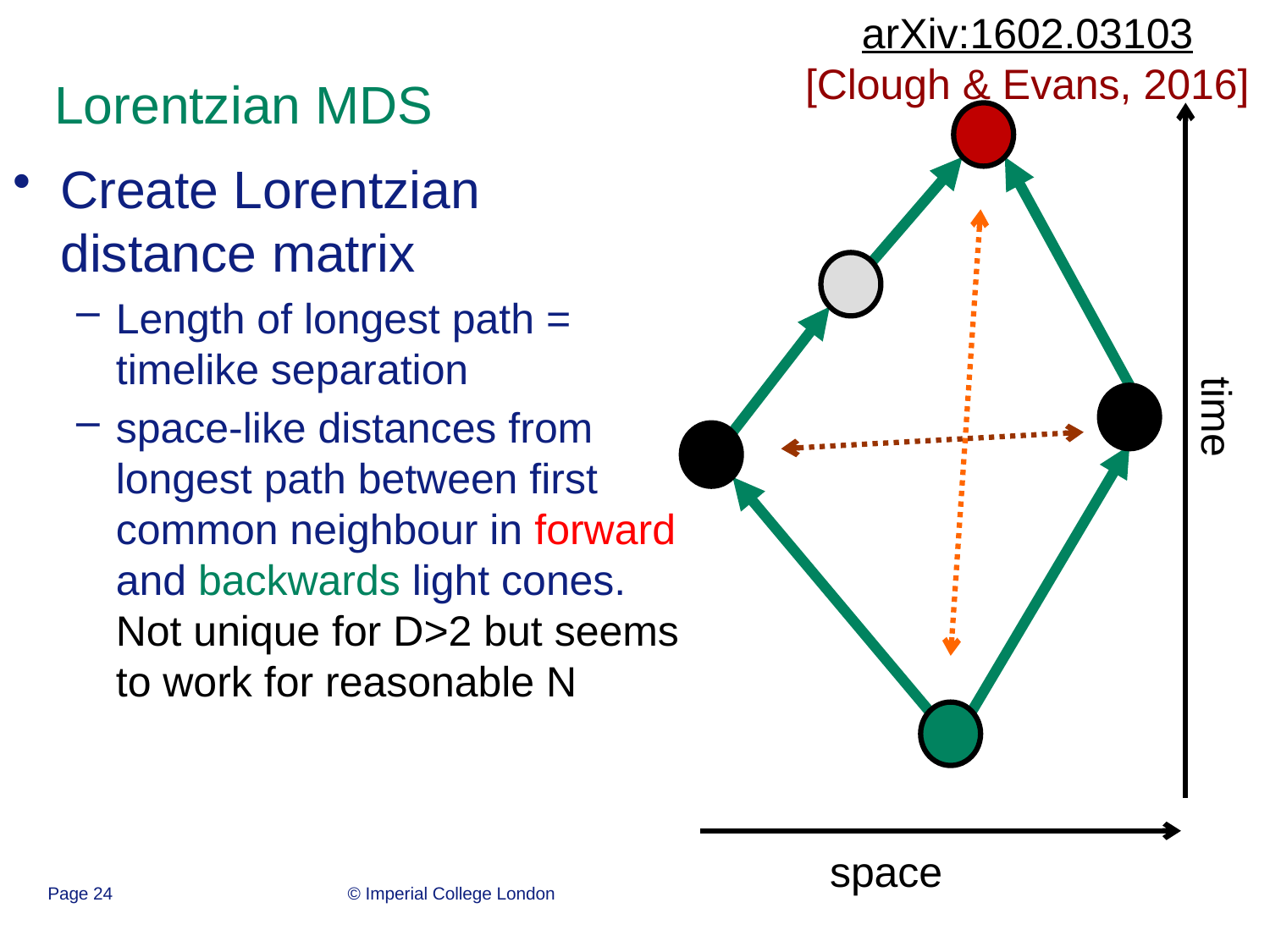

arXiv:1602.03103
[Clough & Evans, 2016]
# Lorentzian MDS

Create Lorentzian distance matrix
Length of longest path = timelike separation
space-like distances from longest path between first common neighbour in forward and backwards light cones.
Not unique for D>2 but seems to work for reasonable N

time

space
Page 24
© Imperial College London